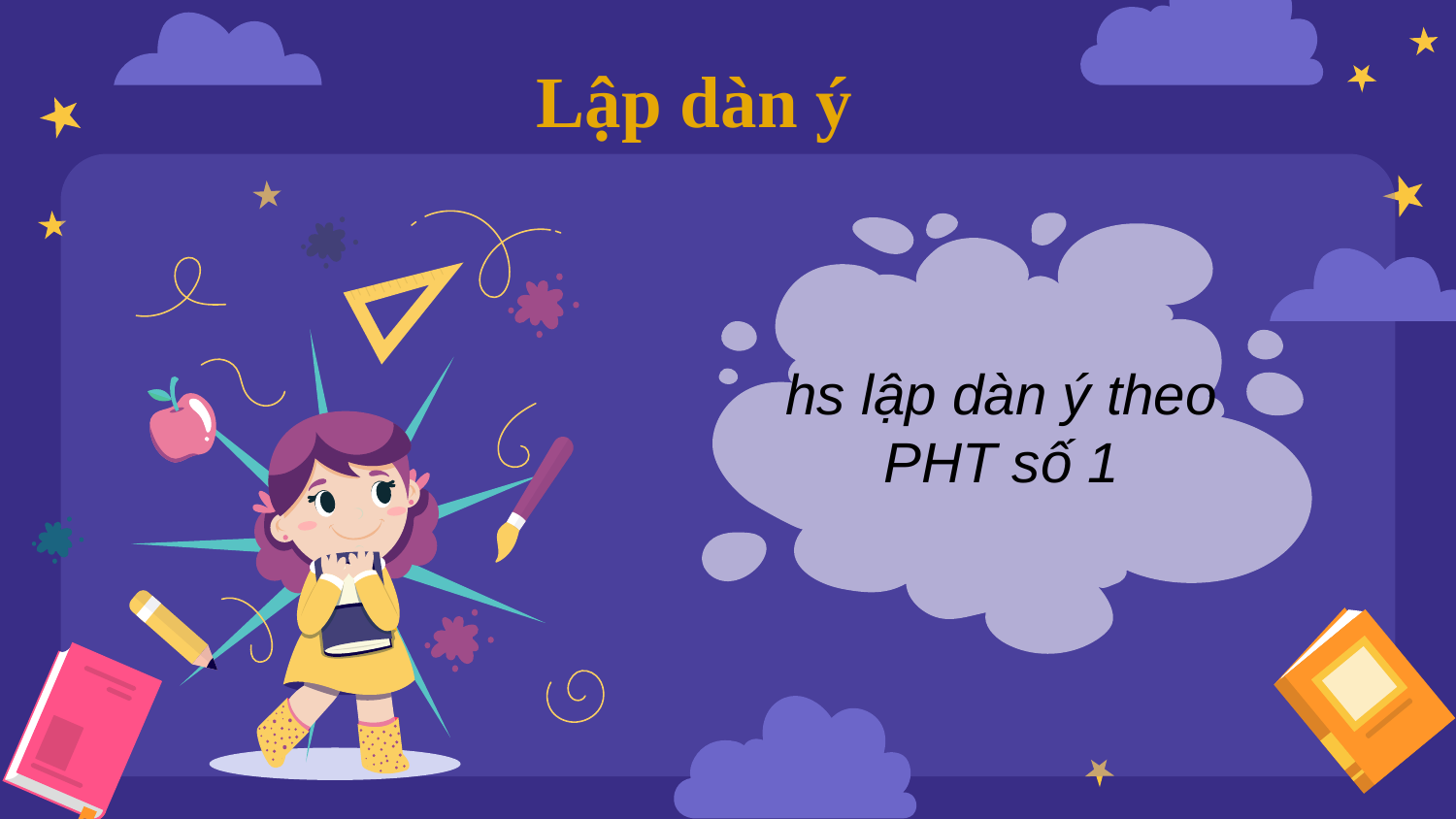

# Lập dàn ý

hs lập dàn ý theo PHT số 1